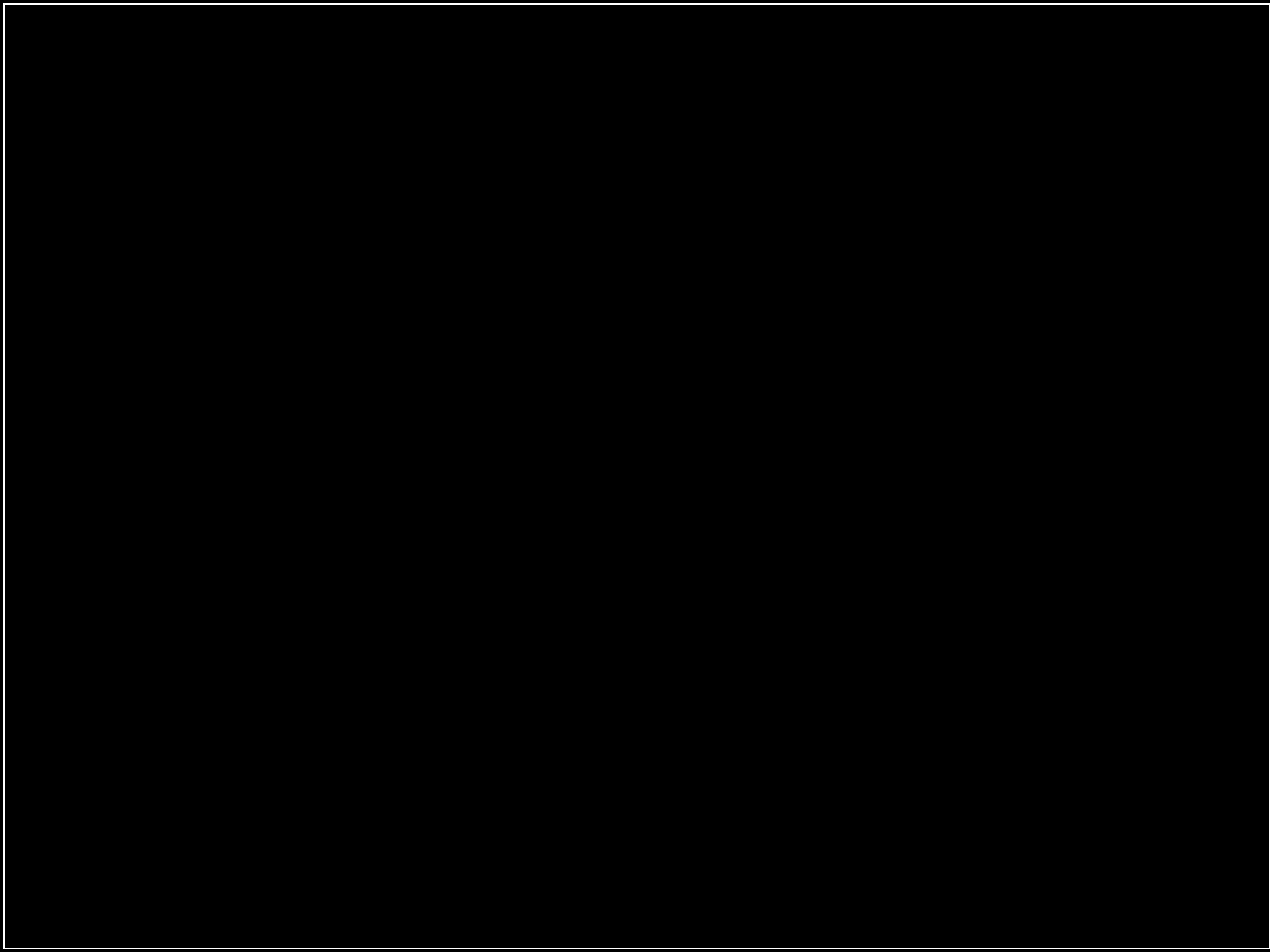

CS 140 Lecture Notes: Linkers
Slide 8